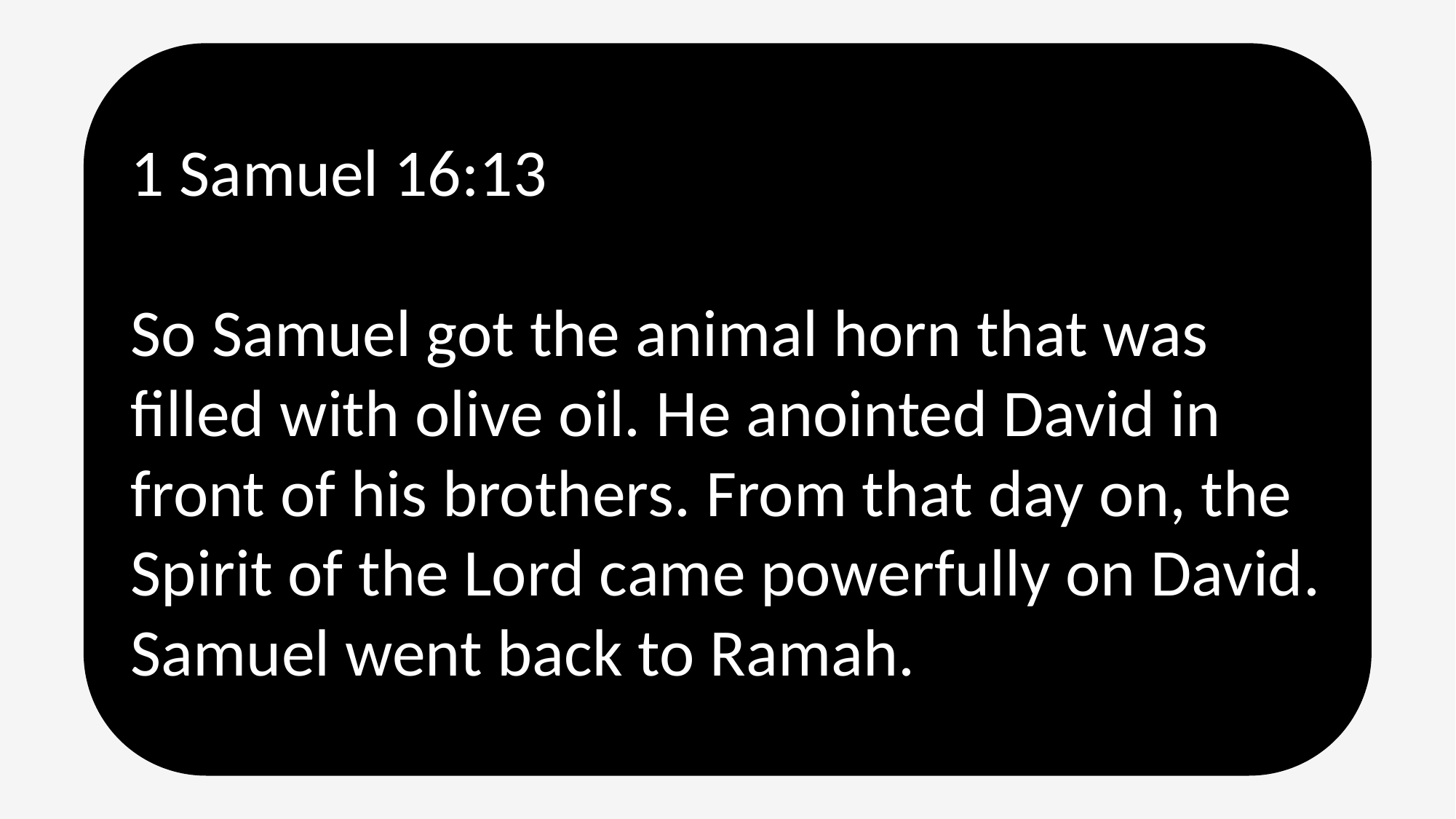

1 Samuel 16:13

So Samuel got the animal horn that was filled with olive oil. He anointed David in front of his brothers. From that day on, the Spirit of the Lord came powerfully on David. Samuel went back to Ramah.